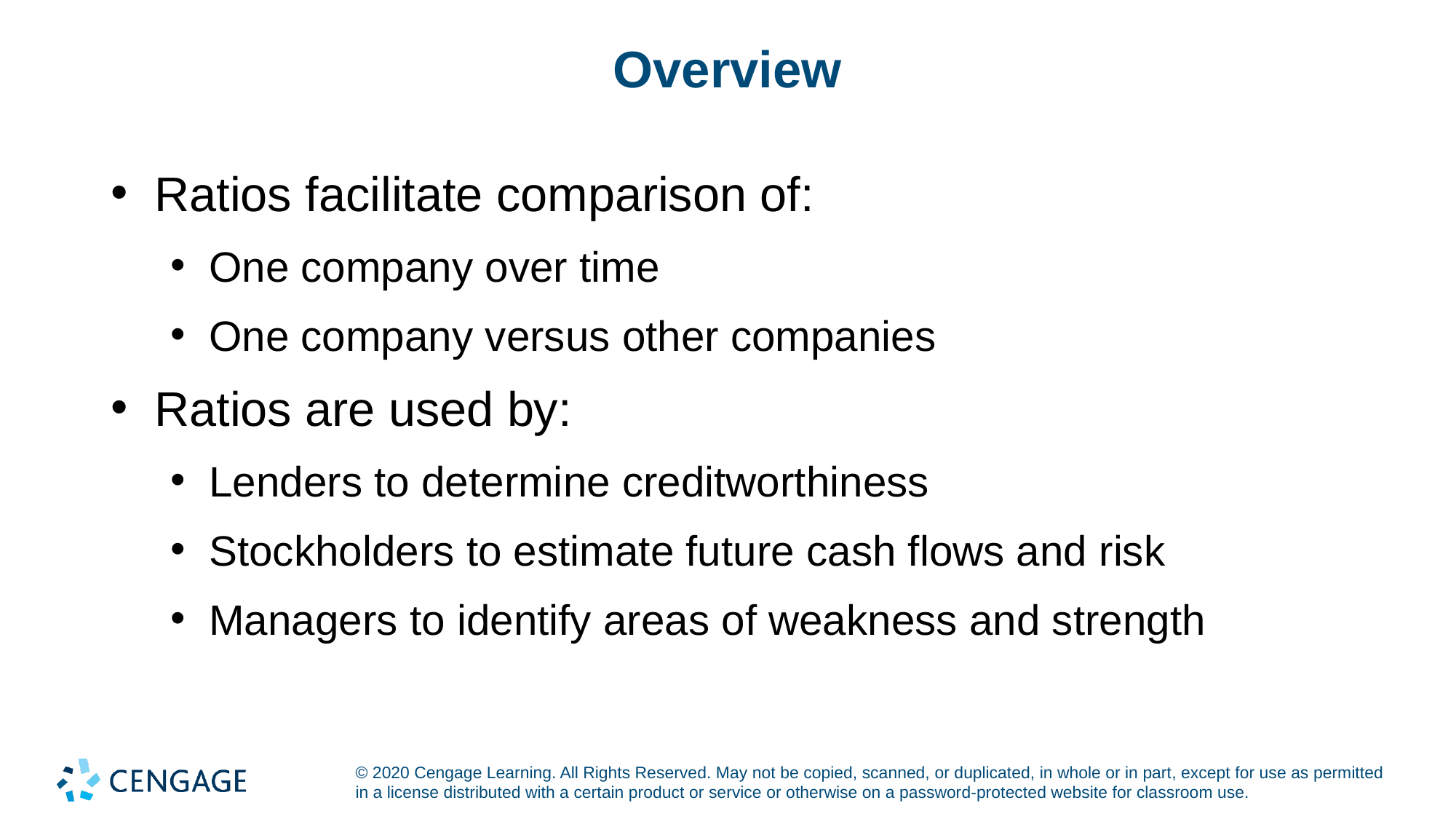

# Overview
Ratios facilitate comparison of:
One company over time
One company versus other companies
Ratios are used by:
Lenders to determine creditworthiness
Stockholders to estimate future cash flows and risk
Managers to identify areas of weakness and strength